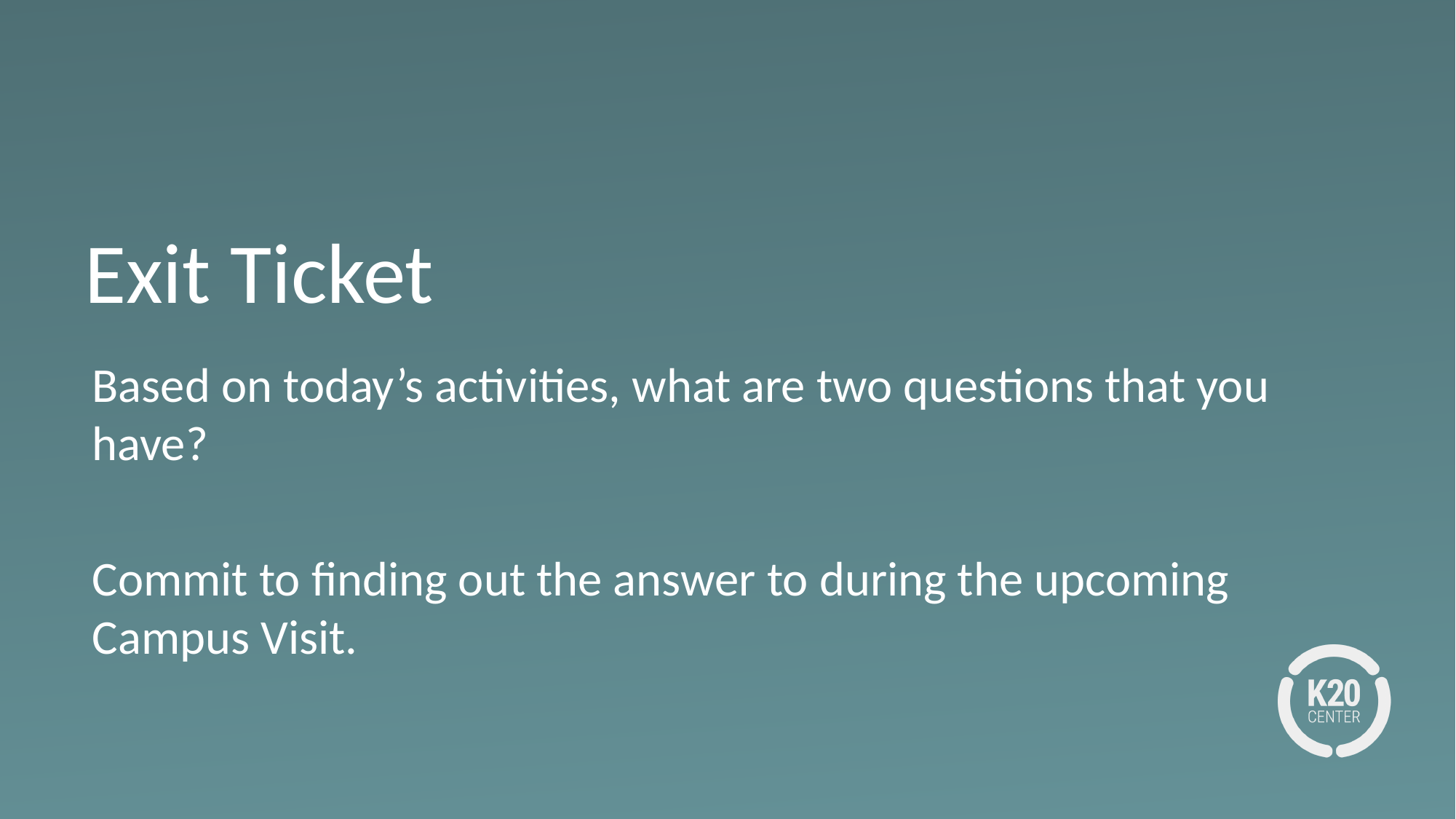

# Exit Ticket
Based on today’s activities, what are two questions that you have?

Commit to finding out the answer to during the upcoming Campus Visit.